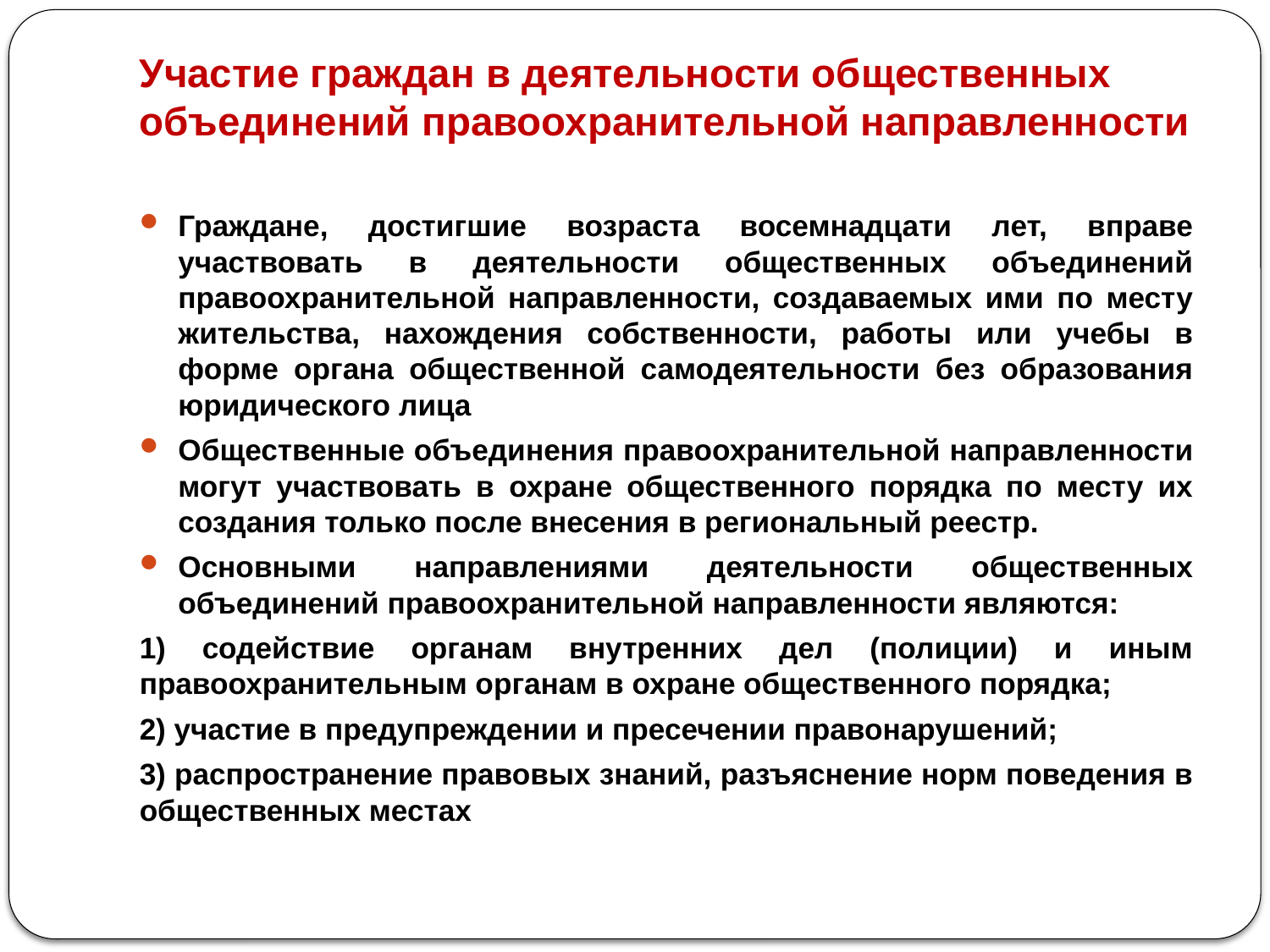

# Участие граждан в деятельности общественных объединений правоохранительной направленности
Граждане, достигшие возраста восемнадцати лет, вправе участвовать в деятельности общественных объединений правоохранительной направленности, создаваемых ими по месту жительства, нахождения собственности, работы или учебы в форме органа общественной самодеятельности без образования юридического лица
Общественные объединения правоохранительной направленности могут участвовать в охране общественного порядка по месту их создания только после внесения в региональный реестр.
Основными направлениями деятельности общественных объединений правоохранительной направленности являются:
1) содействие органам внутренних дел (полиции) и иным правоохранительным органам в охране общественного порядка;
2) участие в предупреждении и пресечении правонарушений;
3) распространение правовых знаний, разъяснение норм поведения в общественных местах